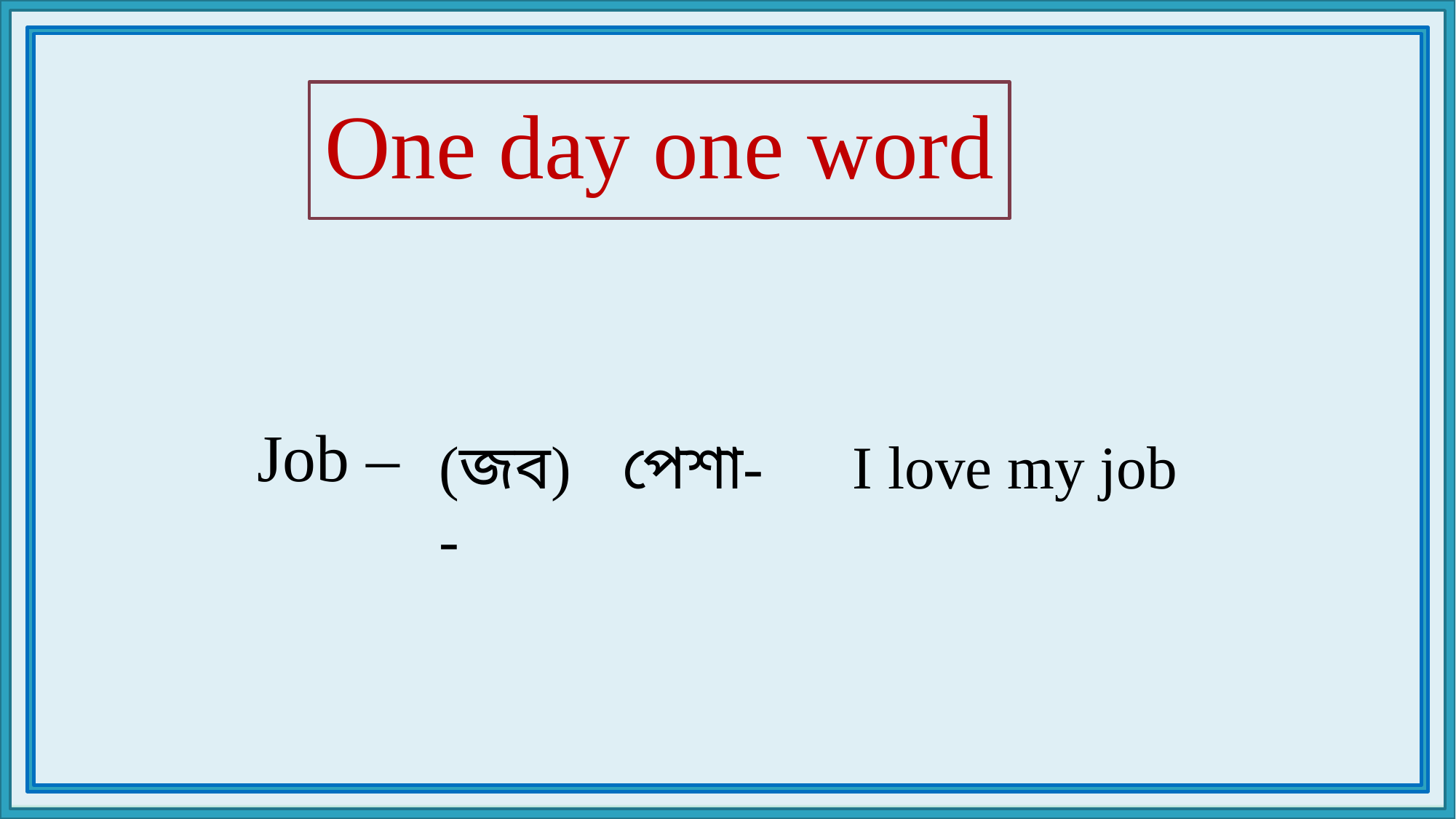

# One day one word
Job –
(জব)-
পেশা-
 I love my job